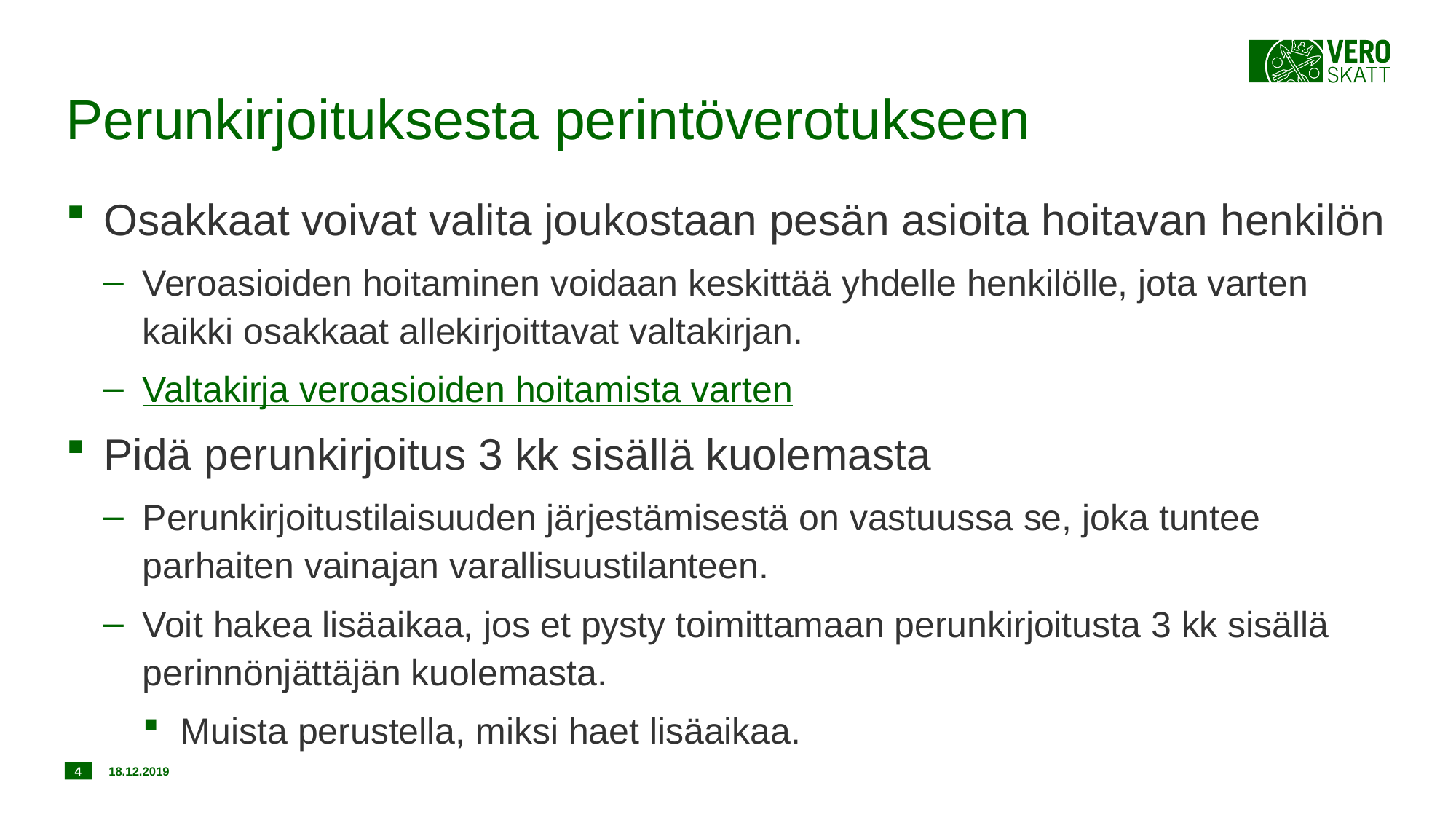

# Perunkirjoituksesta perintöverotukseen
Osakkaat voivat valita joukostaan pesän asioita hoitavan henkilön
Veroasioiden hoitaminen voidaan keskittää yhdelle henkilölle, jota varten kaikki osakkaat allekirjoittavat valtakirjan.
Valtakirja veroasioiden hoitamista varten
Pidä perunkirjoitus 3 kk sisällä kuolemasta
Perunkirjoitustilaisuuden järjestämisestä on vastuussa se, joka tuntee parhaiten vainajan varallisuustilanteen.
Voit hakea lisäaikaa, jos et pysty toimittamaan perunkirjoitusta 3 kk sisällä perinnönjättäjän kuolemasta.
Muista perustella, miksi haet lisäaikaa.
4
18.12.2019